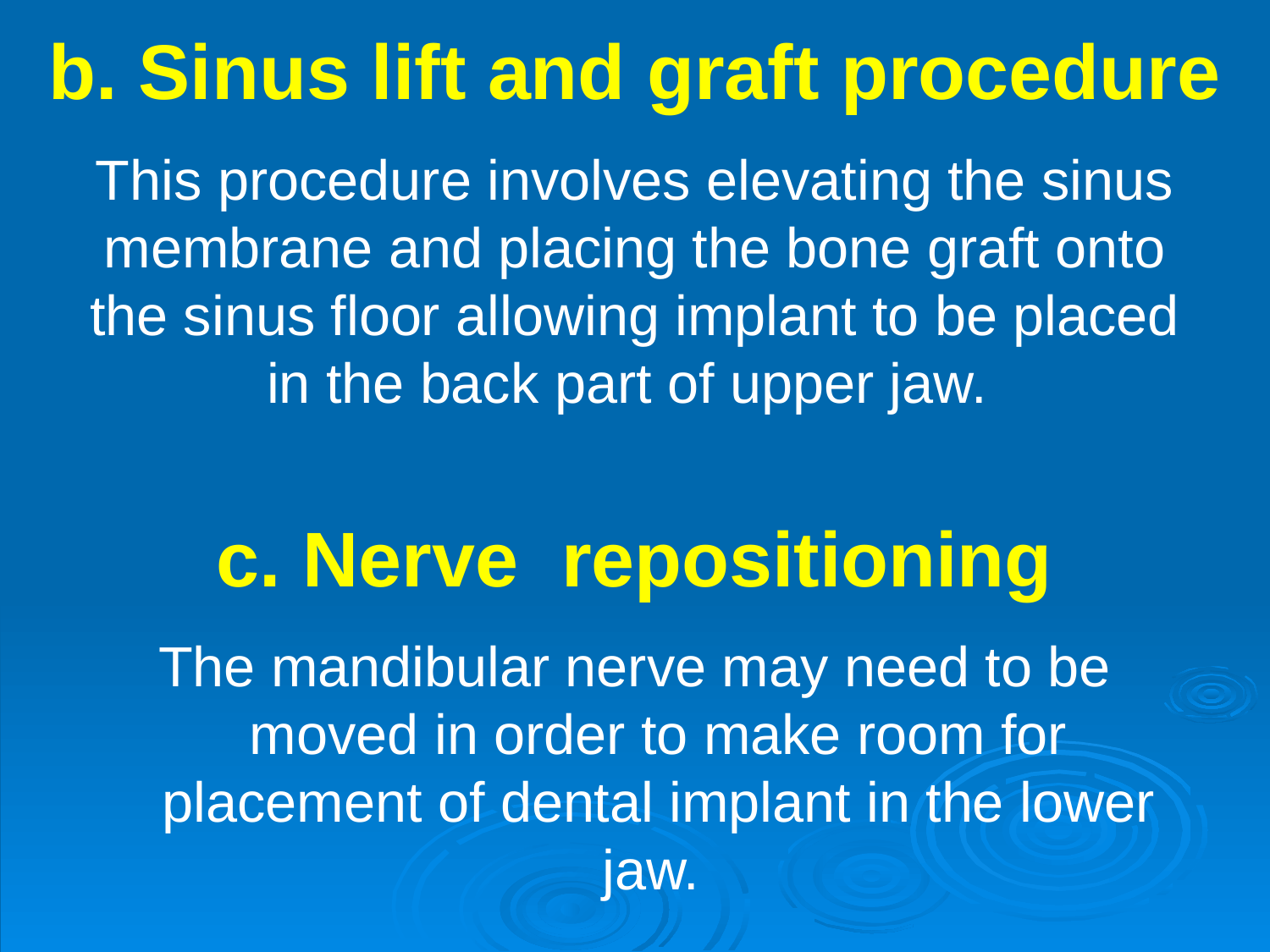

# b. Sinus lift and graft procedure
This procedure involves elevating the sinus membrane and placing the bone graft onto the sinus floor allowing implant to be placed in the back part of upper jaw.
c. Nerve  repositioning
The mandibular nerve may need to be moved in order to make room for placement of dental implant in the lower jaw.